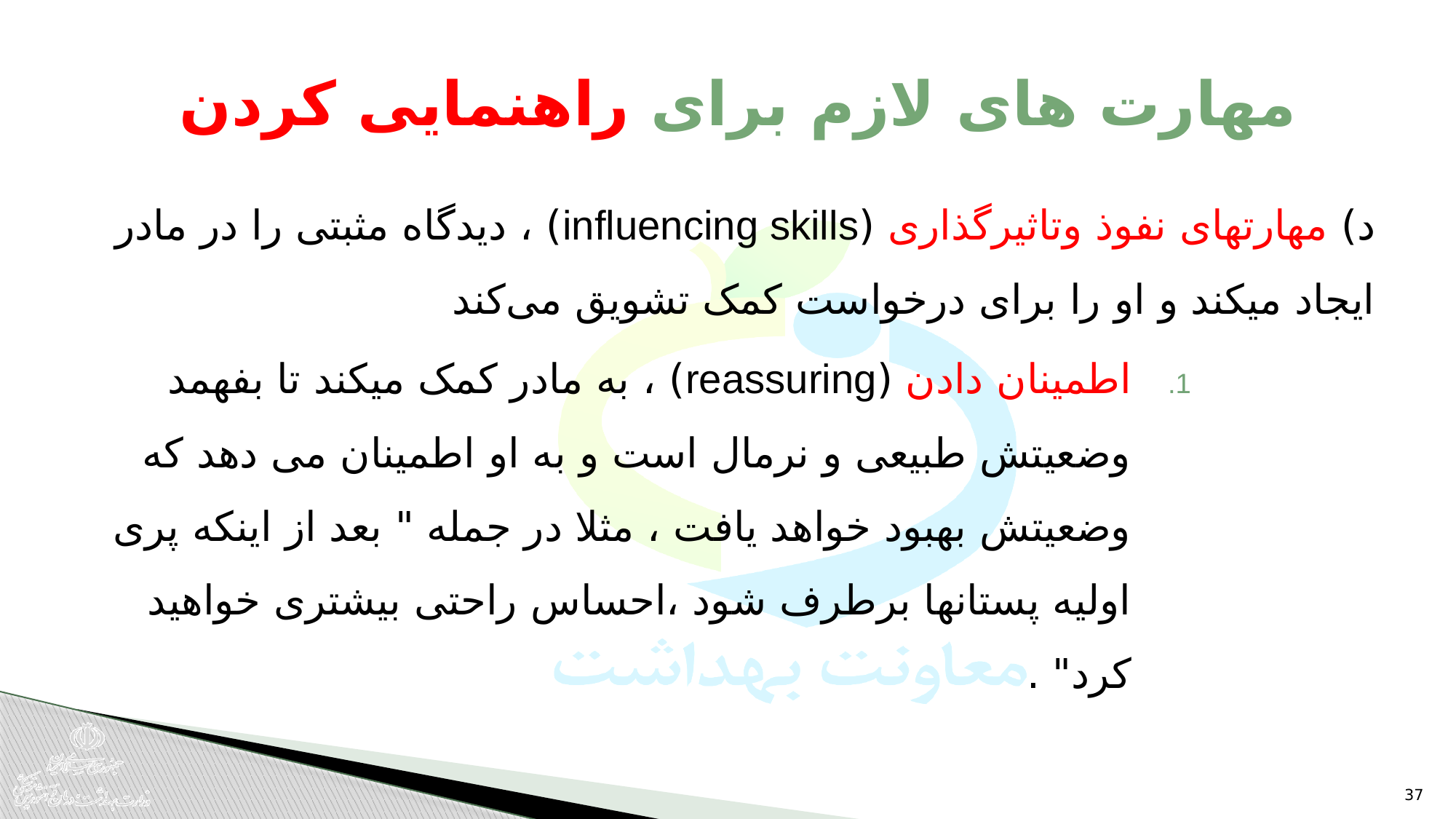

# مهارت های لازم برای راهنمایی کردن
د) مهارتهای نفوذ وتاثیرگذاری (influencing skills) ، دیدگاه مثبتی را در مادر ایجاد میکند و او را برای درخواست کمک تشویق می‌کند
اطمینان دادن (reassuring) ، به مادر کمک میکند تا بفهمد وضعیتش طبیعی و نرمال است و به او اطمینان می دهد که وضعیتش بهبود خواهد یافت ، مثلا در جمله " بعد از اینکه پری اولیه پستانها برطرف شود ،احساس راحتی بیشتری خواهید کرد" .

37